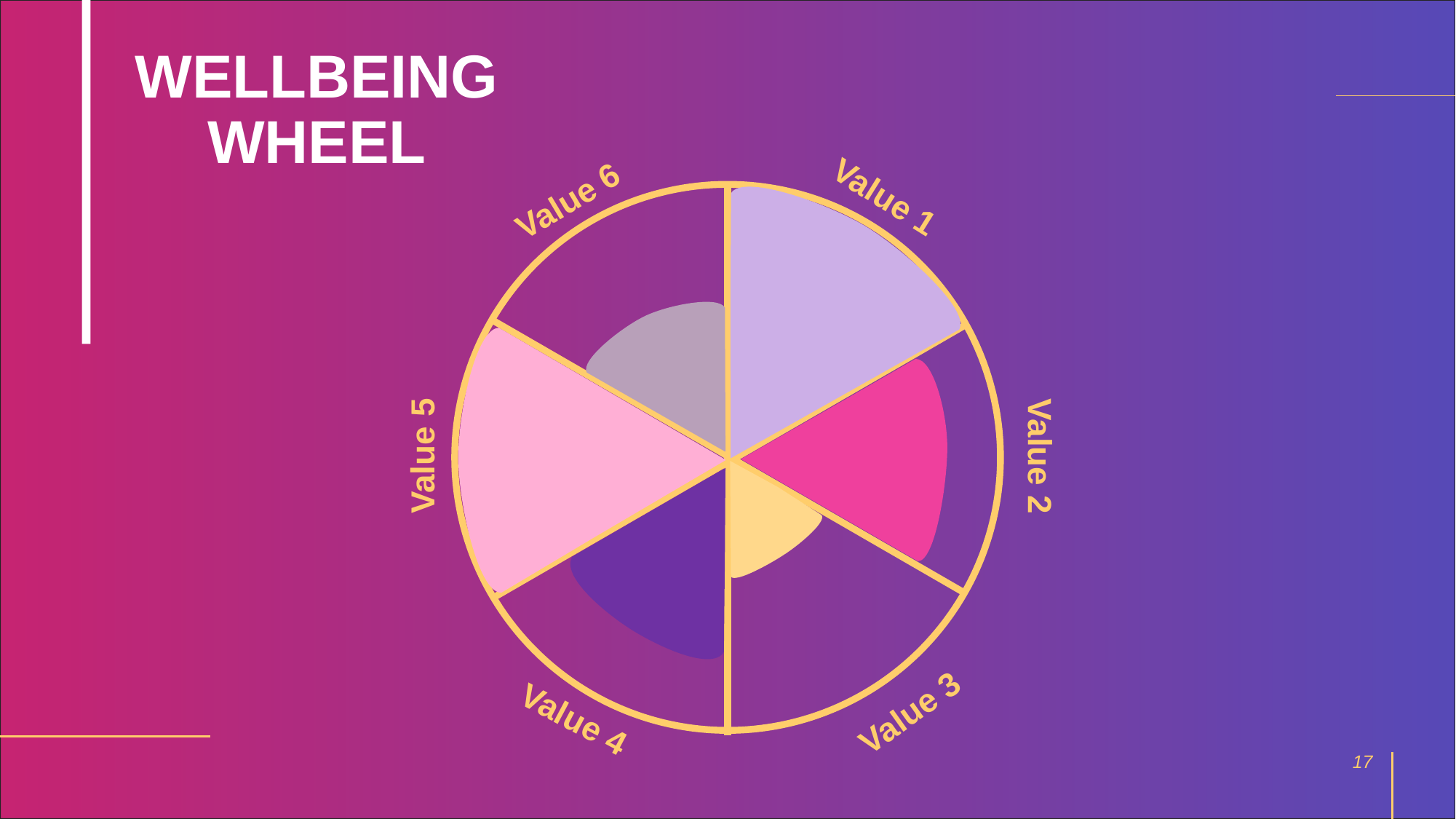

WELLBEING WHEEL
Value 1
Value 6

Value 5
Value 2

Value 3
Value 4
17